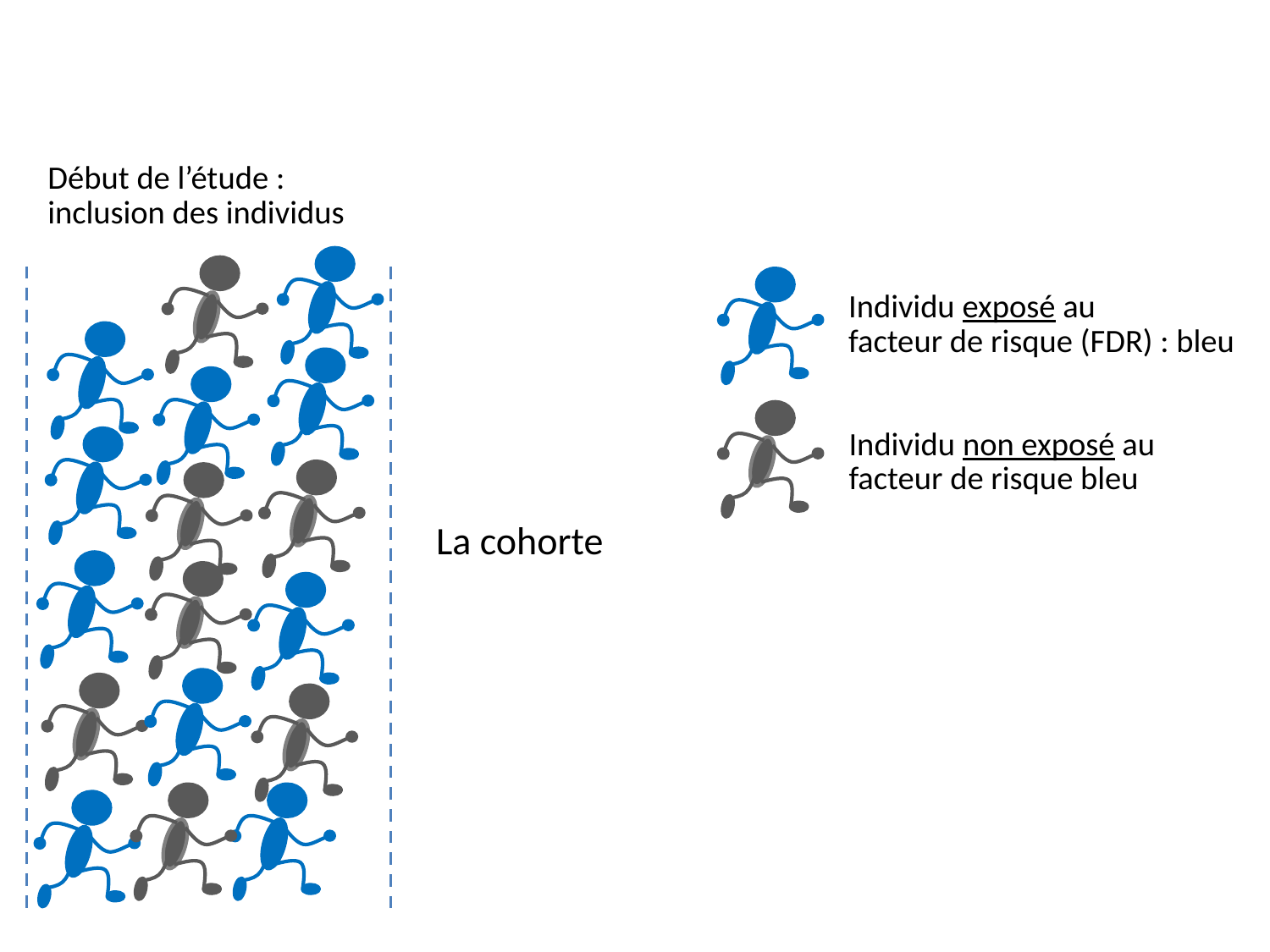

Début de l’étude : inclusion des individus

Individu exposé au
facteur de risque (FDR) : bleu

Individu non exposé au
facteur de risque bleu

La cohorte